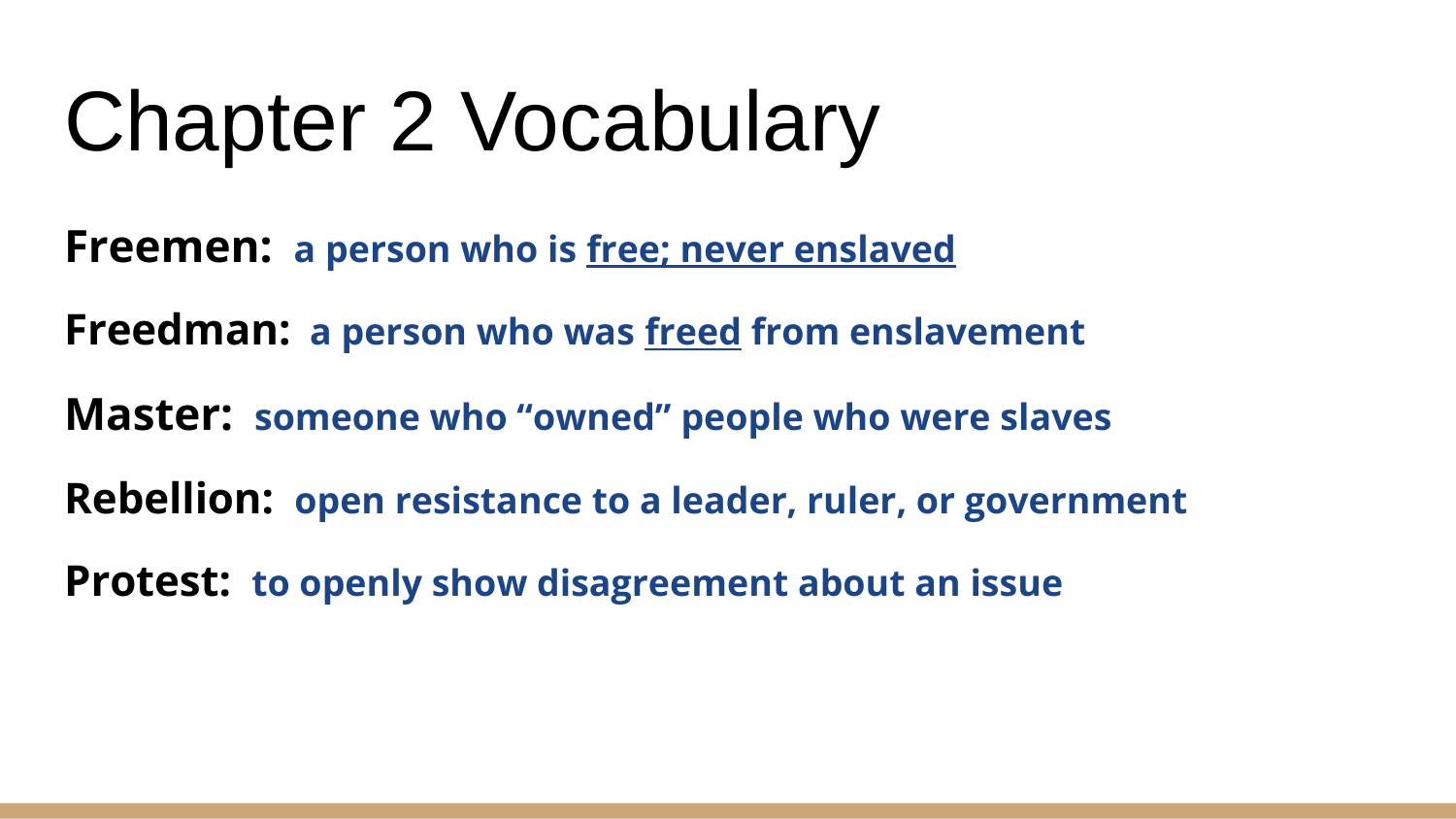

# Chapter 2 Vocabulary
Freemen:  a person who is free; never enslaved
Freedman:  a person who was freed from enslavement
Master:  someone who “owned” people who were slaves
Rebellion:  open resistance to a leader, ruler, or government
Protest:  to openly show disagreement about an issue